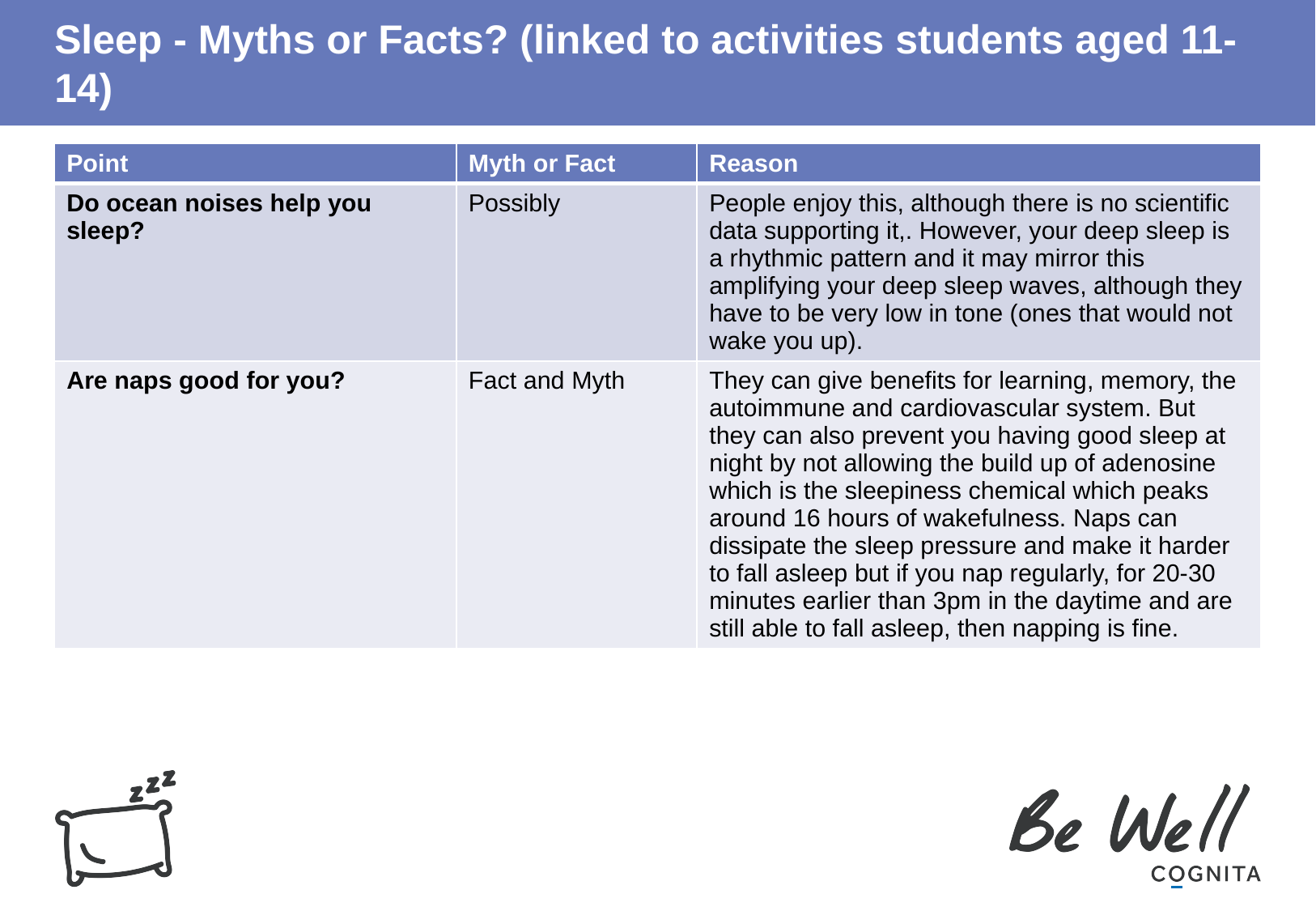

# Sleep - Myths or Facts? (linked to activities students aged 11-14)
| Point | Myth or Fact | Reason |
| --- | --- | --- |
| Do ocean noises help you sleep? | Possibly | People enjoy this, although there is no scientific data supporting it,. However, your deep sleep is a rhythmic pattern and it may mirror this amplifying your deep sleep waves, although they have to be very low in tone (ones that would not wake you up). |
| Are naps good for you? | Fact and Myth | They can give benefits for learning, memory, the autoimmune and cardiovascular system. But they can also prevent you having good sleep at night by not allowing the build up of adenosine which is the sleepiness chemical which peaks around 16 hours of wakefulness. Naps can dissipate the sleep pressure and make it harder to fall asleep but if you nap regularly, for 20-30 minutes earlier than 3pm in the daytime and are still able to fall asleep, then napping is fine. |